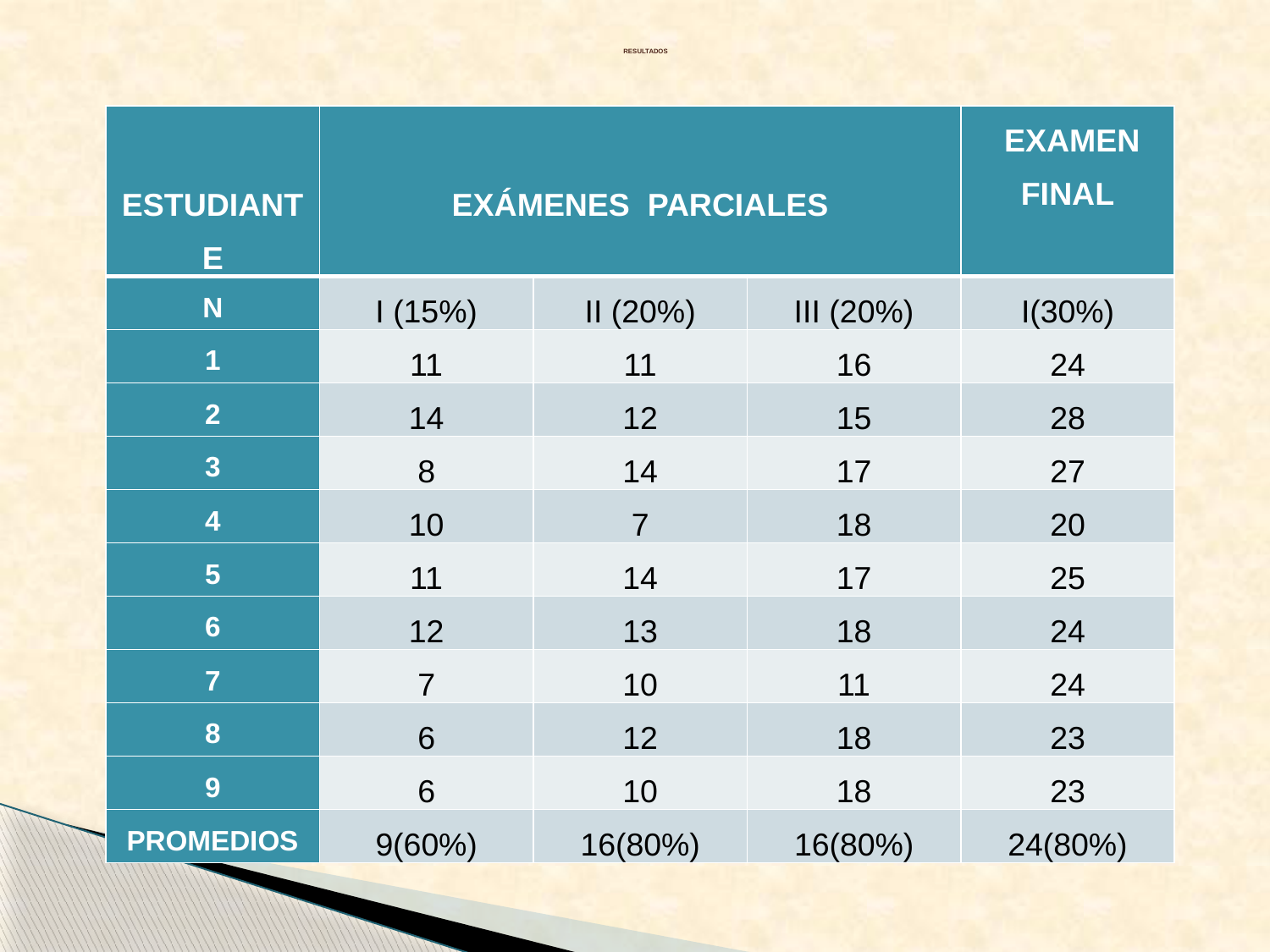

# RESULTADOS
| ESTUDIANTE | EXÁMENES PARCIALES |  |  | EXAMEN FINAL |
| --- | --- | --- | --- | --- |
| N | I (15%) | II (20%) | III (20%) | I(30%) |
| 1 | 11 | 11 | 16 | 24 |
| 2 | 14 | 12 | 15 | 28 |
| 3 | 8 | 14 | 17 | 27 |
| 4 | 10 | 7 | 18 | 20 |
| 5 | 11 | 14 | 17 | 25 |
| 6 | 12 | 13 | 18 | 24 |
| 7 | 7 | 10 | 11 | 24 |
| 8 | 6 | 12 | 18 | 23 |
| 9 | 6 | 10 | 18 | 23 |
| PROMEDIOS | 9(60%) | 16(80%) | 16(80%) | 24(80%) |